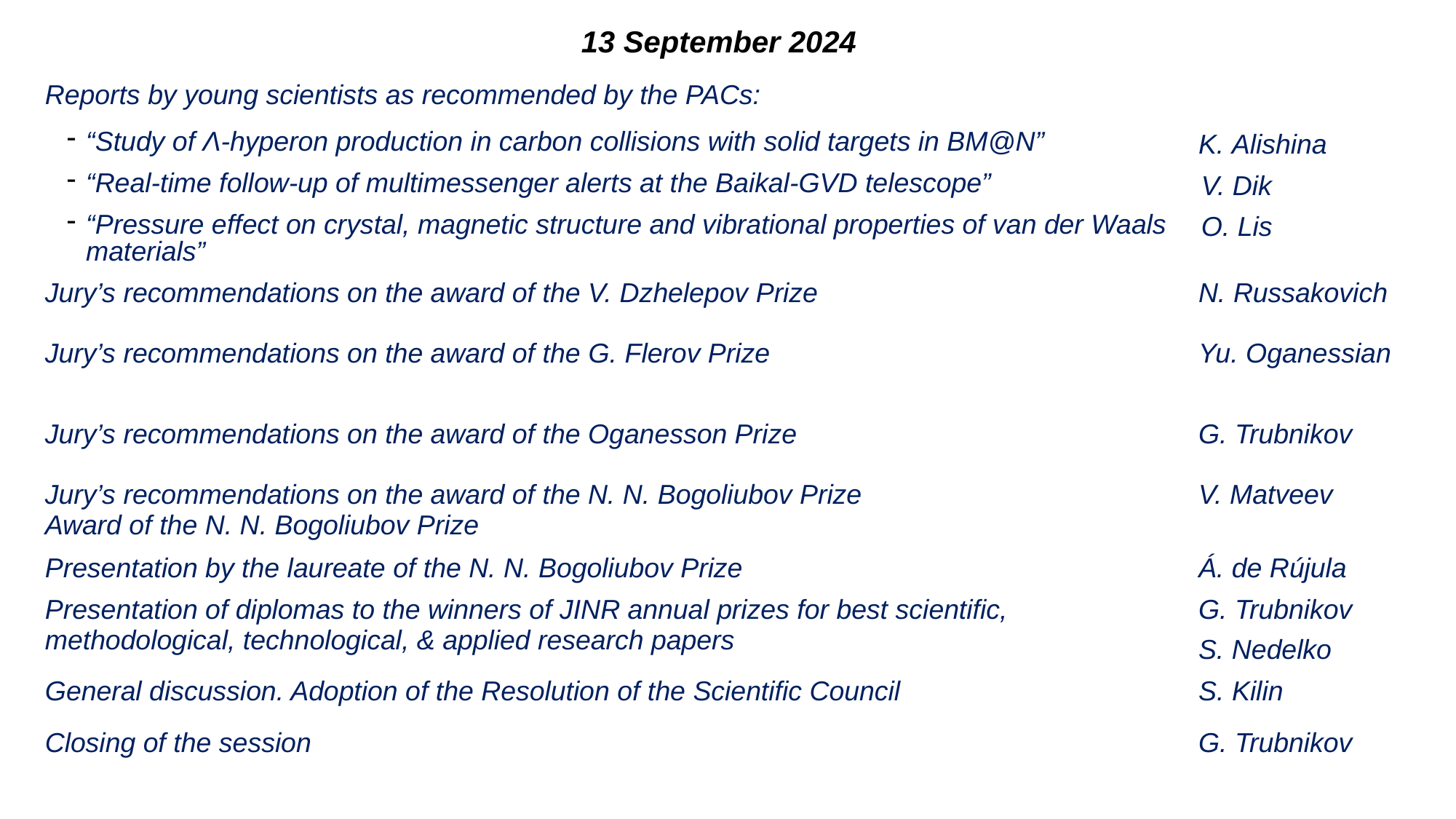

13 September 2024
| Reports by young scientists as recommended by the PACs: |  |
| --- | --- |
| “Study of Λ-hyperon production in carbon collisions with solid targets in BM@N” | K. Alishina |
| “Real-time follow-up of multimessenger alerts at the Baikal-GVD telescope” | V. Dik |
| “Pressure effect on crystal, magnetic structure and vibrational properties of van der Waals materials” | O. Lis |
| Jury’s recommendations on the award of the V. Dzhelepov Prize | N. Russakovich |
| Jury’s recommendations on the award of the G. Flerov Prize | Yu. Oganessian |
| Jury’s recommendations on the award of the Oganesson Prize | G. Trubnikov |
| Jury’s recommendations on the award of the N. N. Bogoliubov Prize Award of the N. N. Bogoliubov Prize | V. Matveev |
| Presentation by the laureate of the N. N. Bogoliubov Prize | Á. de Rújula |
| Presentation of diplomas to the winners of JINR annual prizes for best scientific, methodological, technological, & applied research papers | G. Trubnikov S. Nedelko |
| General discussion. Adoption of the Resolution of the Scientific Council | S. Kilin |
| Closing of the session | G. Trubnikov |